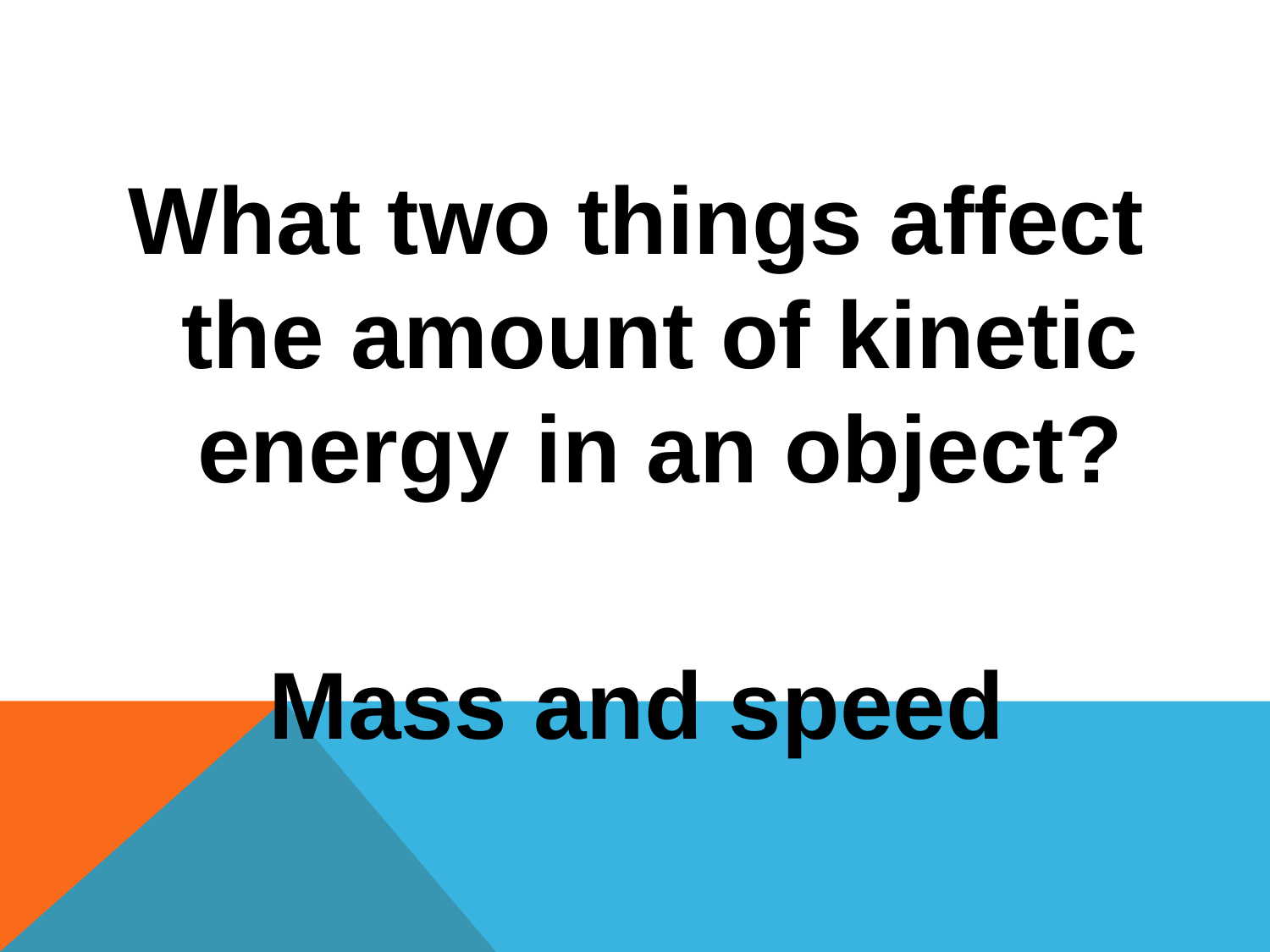

What two things affect the amount of kinetic energy in an object?

Mass and speed